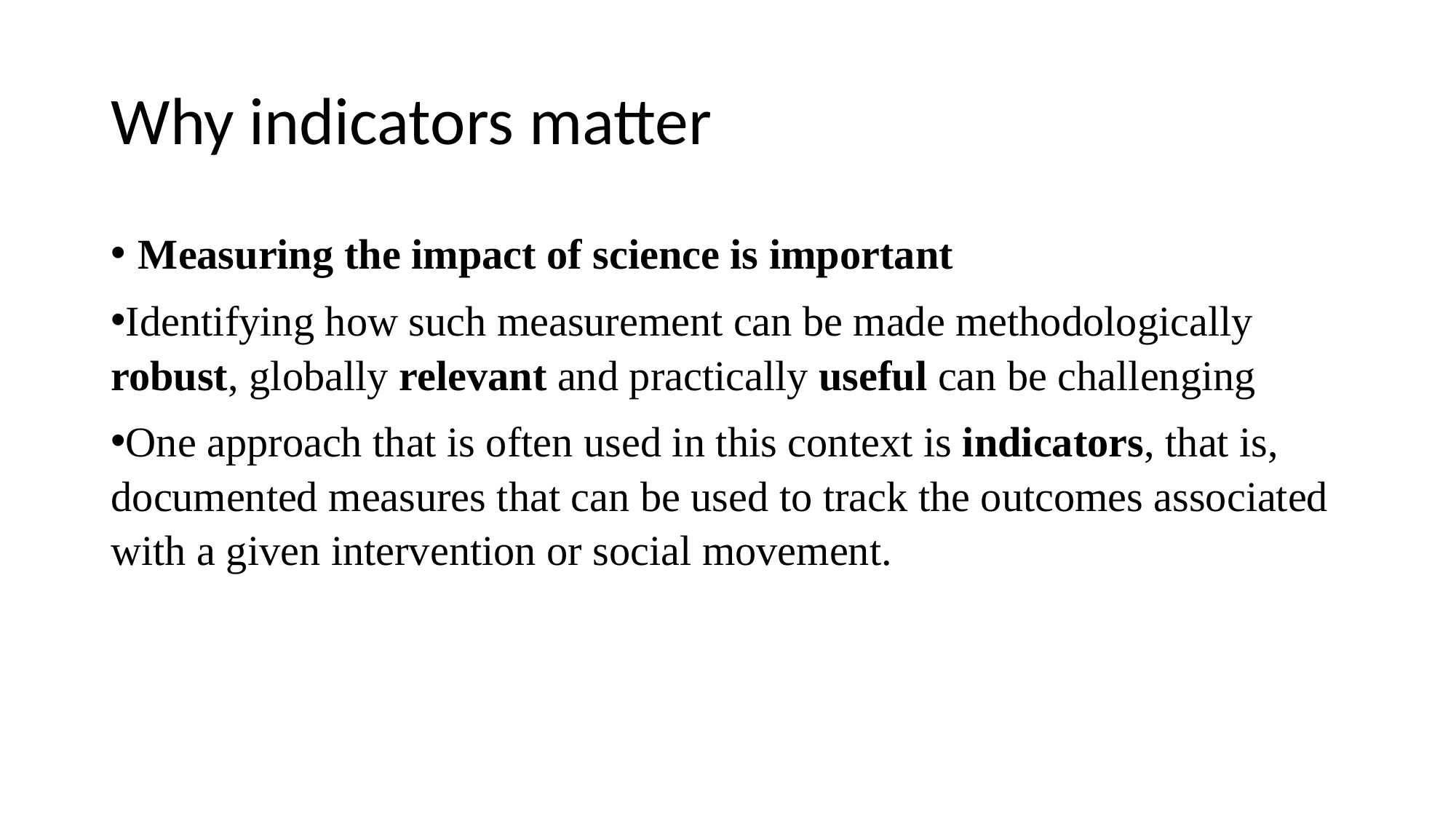

# Why indicators matter
Measuring the impact of science is important
Identifying how such measurement can be made methodologically robust, globally relevant and practically useful can be challenging
One approach that is often used in this context is indicators, that is, documented measures that can be used to track the outcomes associated with a given intervention or social movement.